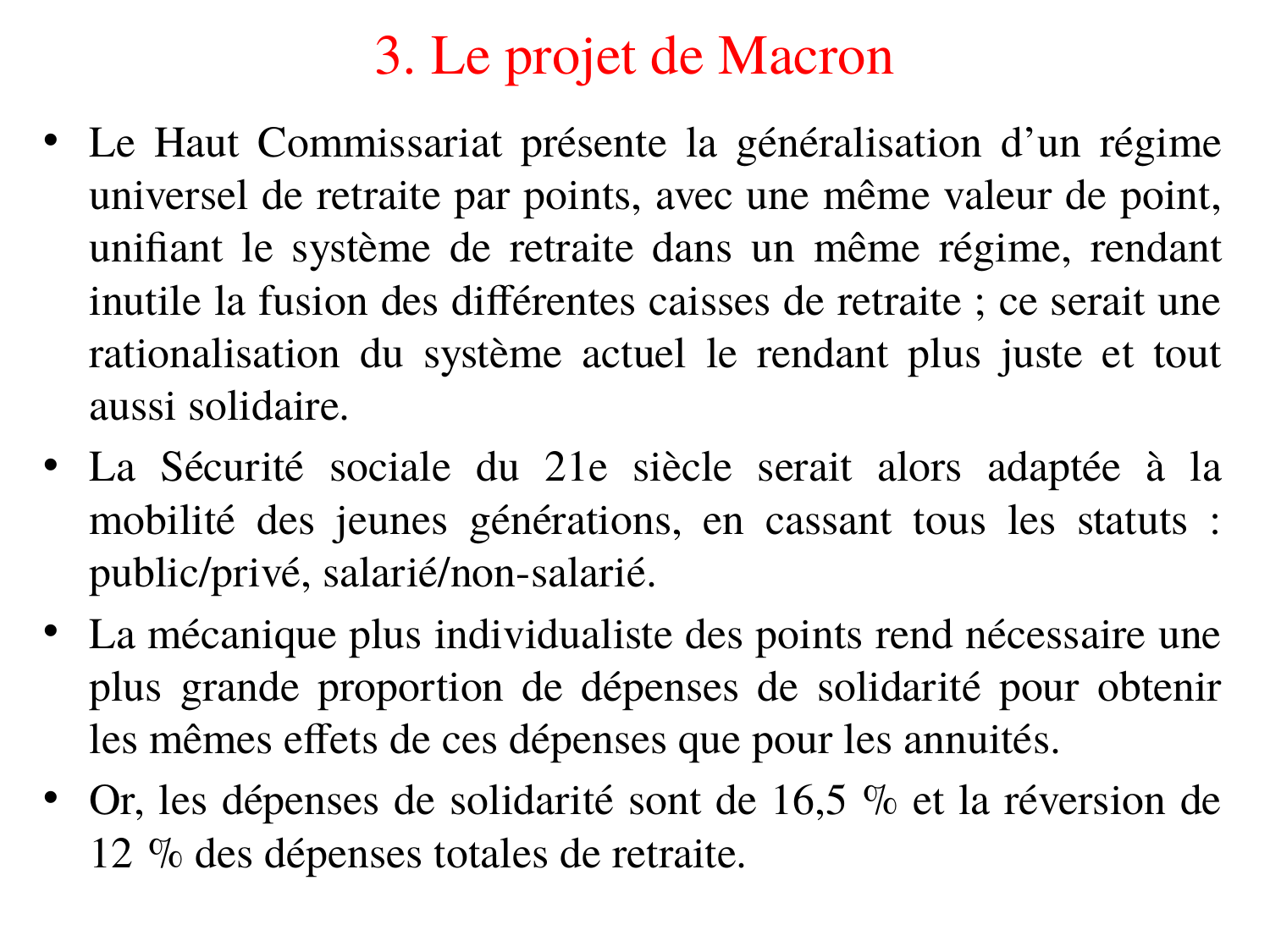

# 3. Le projet de Macron
Le Haut Commissariat présente la généralisation d’un régime universel de retraite par points, avec une même valeur de point, unifiant le système de retraite dans un même régime, rendant inutile la fusion des différentes caisses de retraite ; ce serait une rationalisation du système actuel le rendant plus juste et tout aussi solidaire.
La Sécurité sociale du 21e siècle serait alors adaptée à la mobilité des jeunes générations, en cassant tous les statuts : public/privé, salarié/non-salarié.
La mécanique plus individualiste des points rend nécessaire une plus grande proportion de dépenses de solidarité pour obtenir les mêmes effets de ces dépenses que pour les annuités.
Or, les dépenses de solidarité sont de 16,5 % et la réversion de 12 % des dépenses totales de retraite.